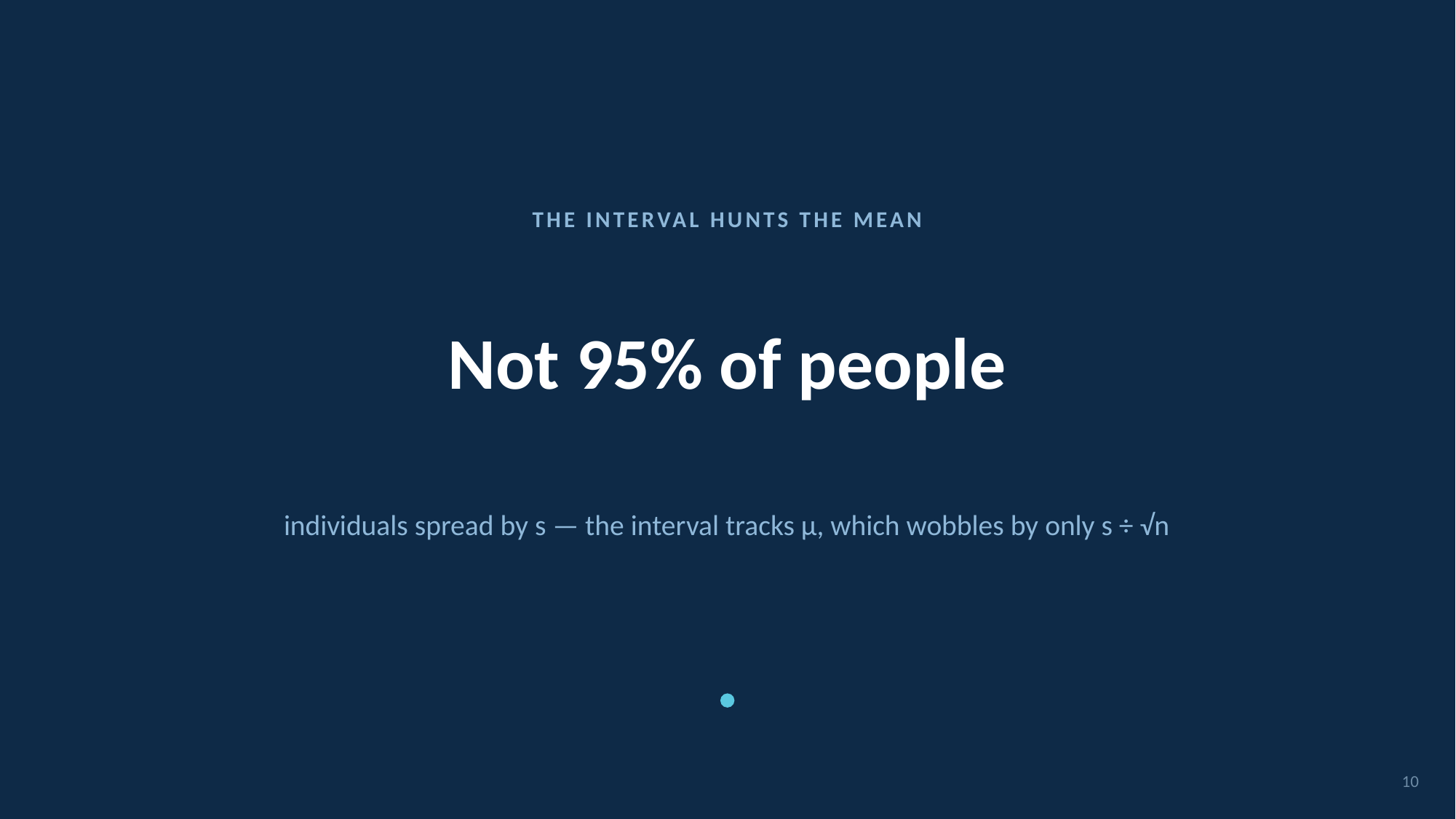

THE INTERVAL HUNTS THE MEAN
# Not 95% of people
individuals spread by s — the interval tracks μ, which wobbles by only s ÷ √n

10